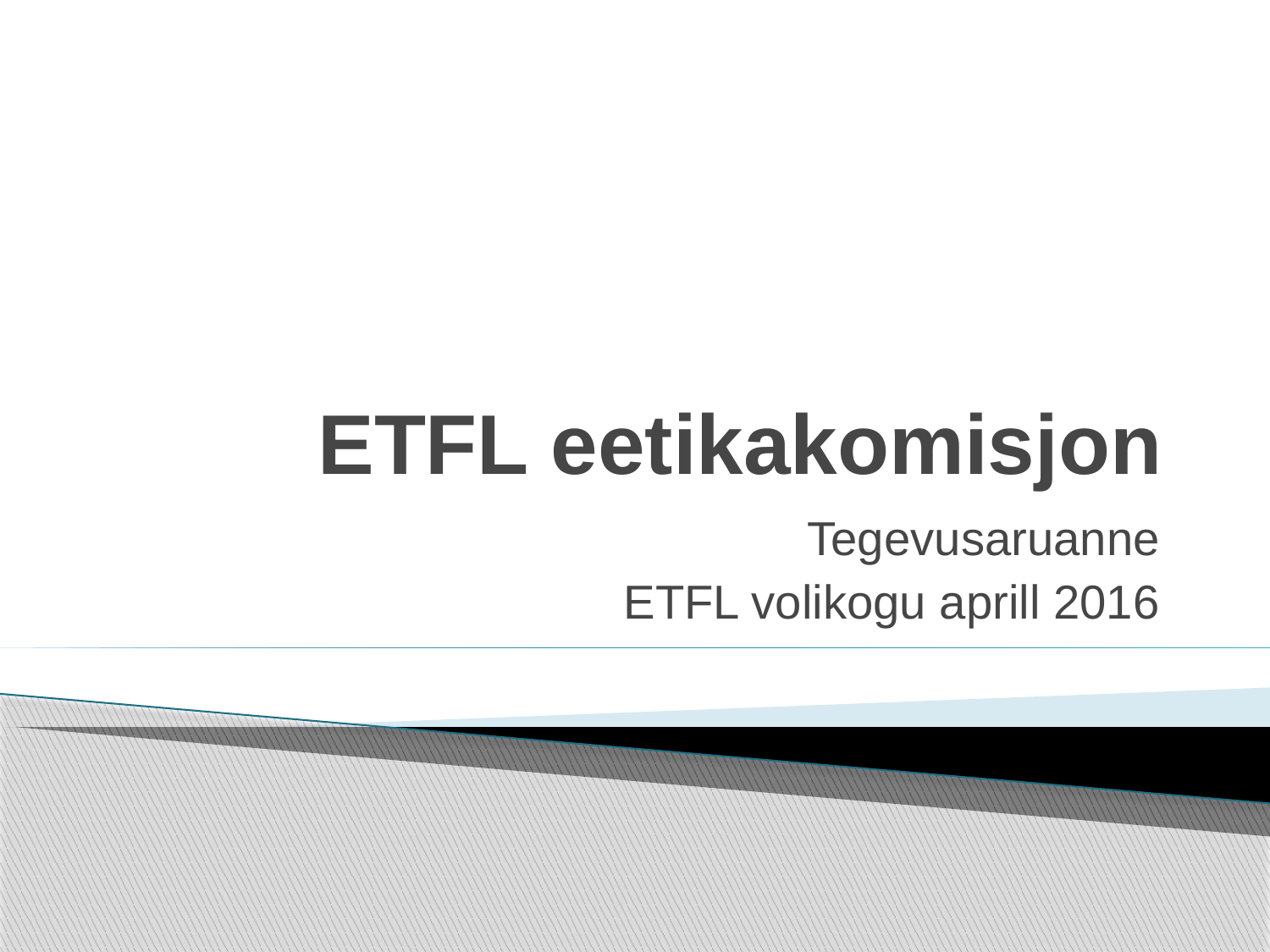

# ETFL eetikakomisjon
Tegevusaruanne
ETFL volikogu aprill 2016